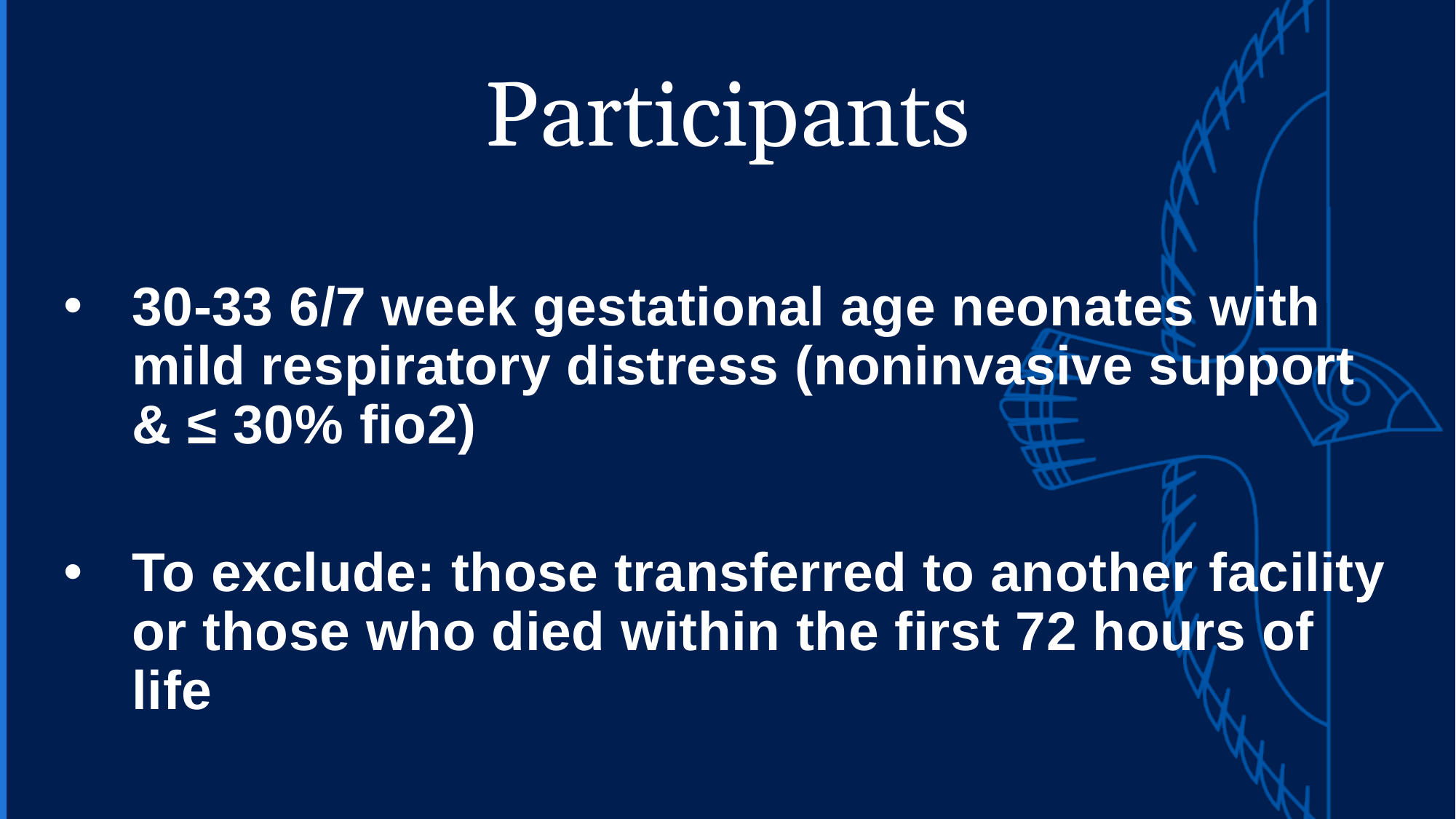

# Participants
30-33 6/7 week gestational age neonates with mild respiratory distress (noninvasive support & ≤ 30% fio2)​

To exclude: those transferred to another facility or those who died within the first 72 hours of life